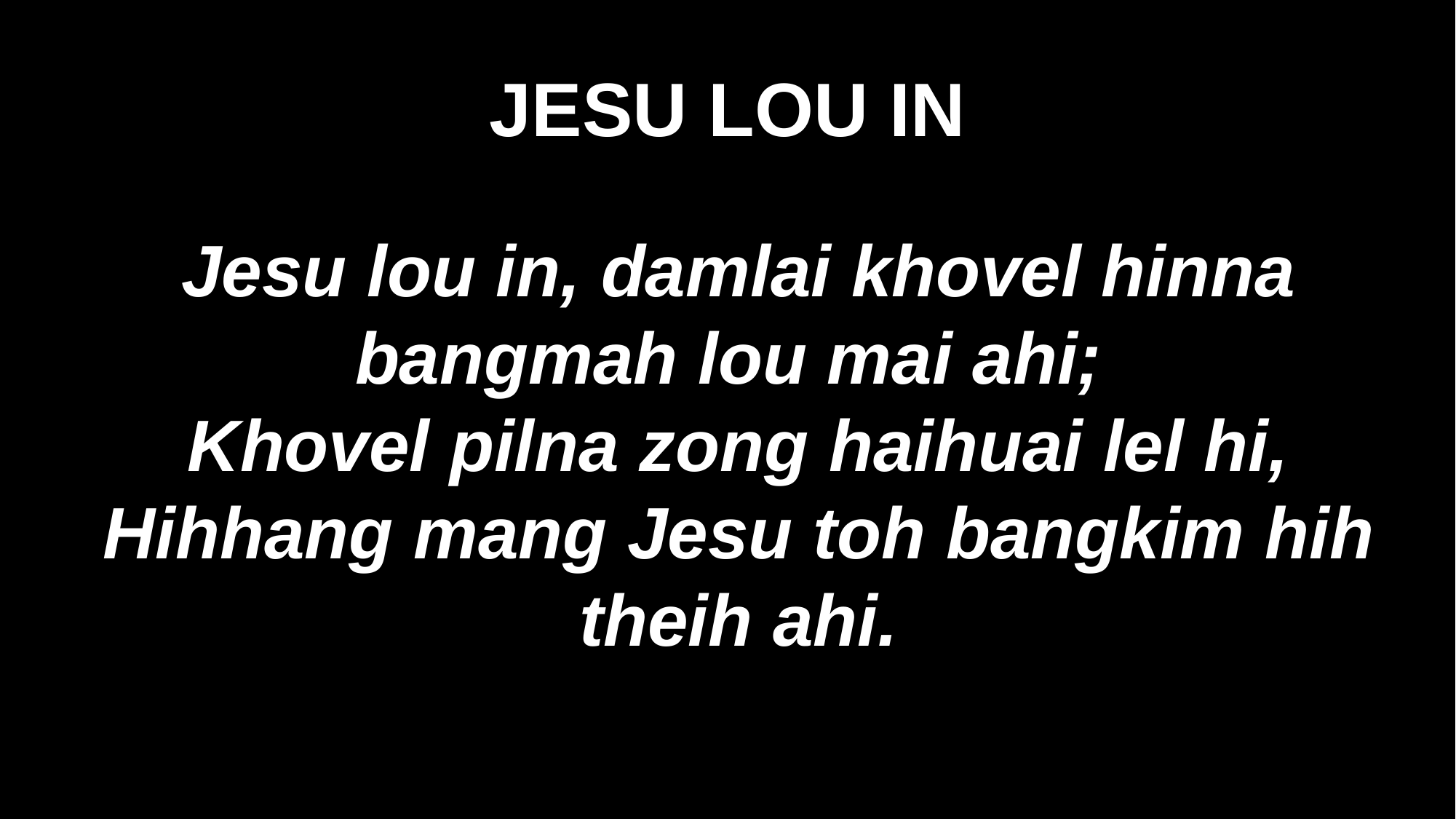

# JESU LOU IN
Jesu lou in, damlai khovel hinna bangmah lou mai ahi;
Khovel pilna zong haihuai lel hi,
Hihhang mang Jesu toh bangkim hih theih ahi.